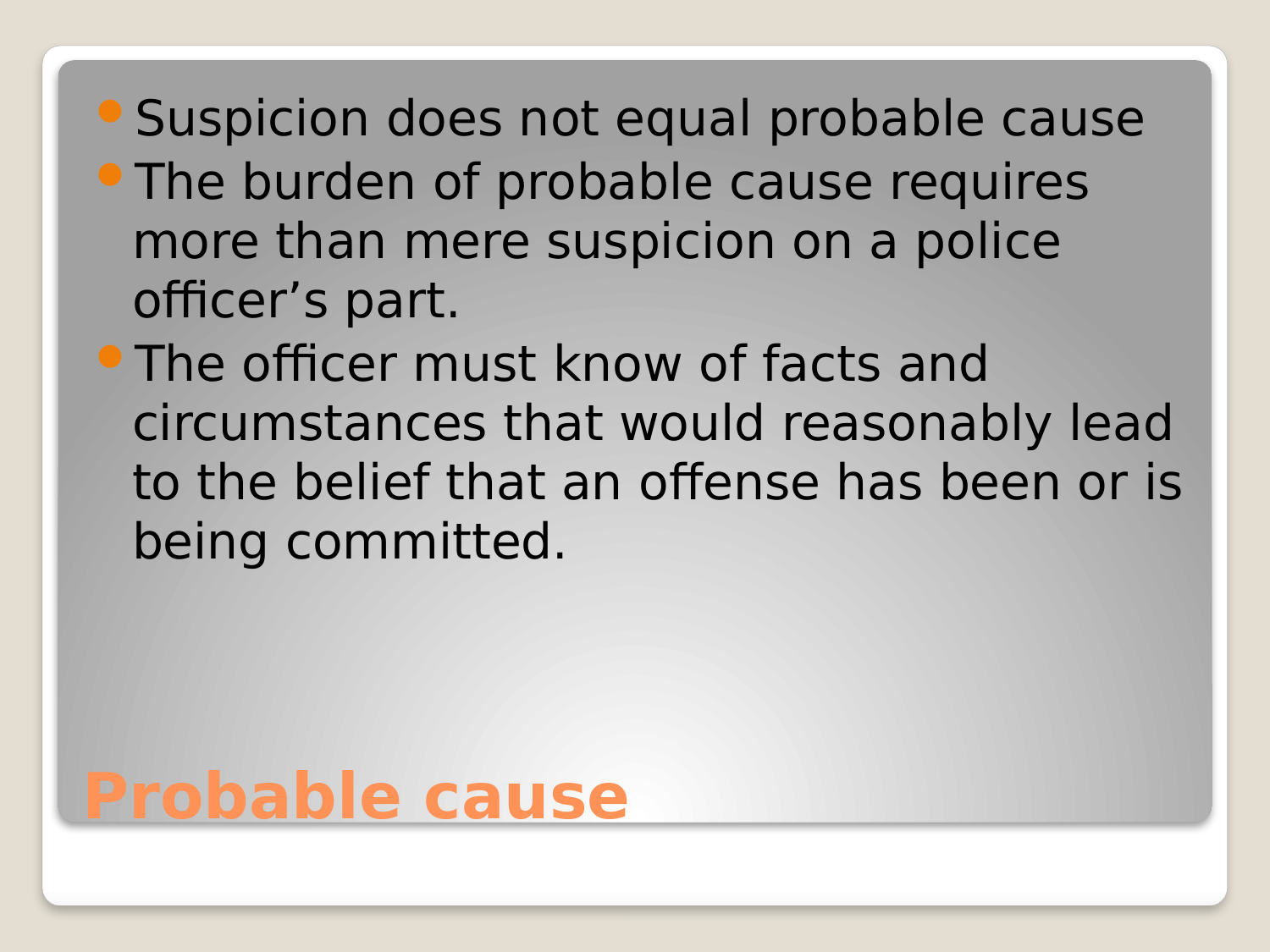

Suspicion does not equal probable cause
The burden of probable cause requires more than mere suspicion on a police officer’s part.
The officer must know of facts and circumstances that would reasonably lead to the belief that an offense has been or is being committed.
# Probable cause